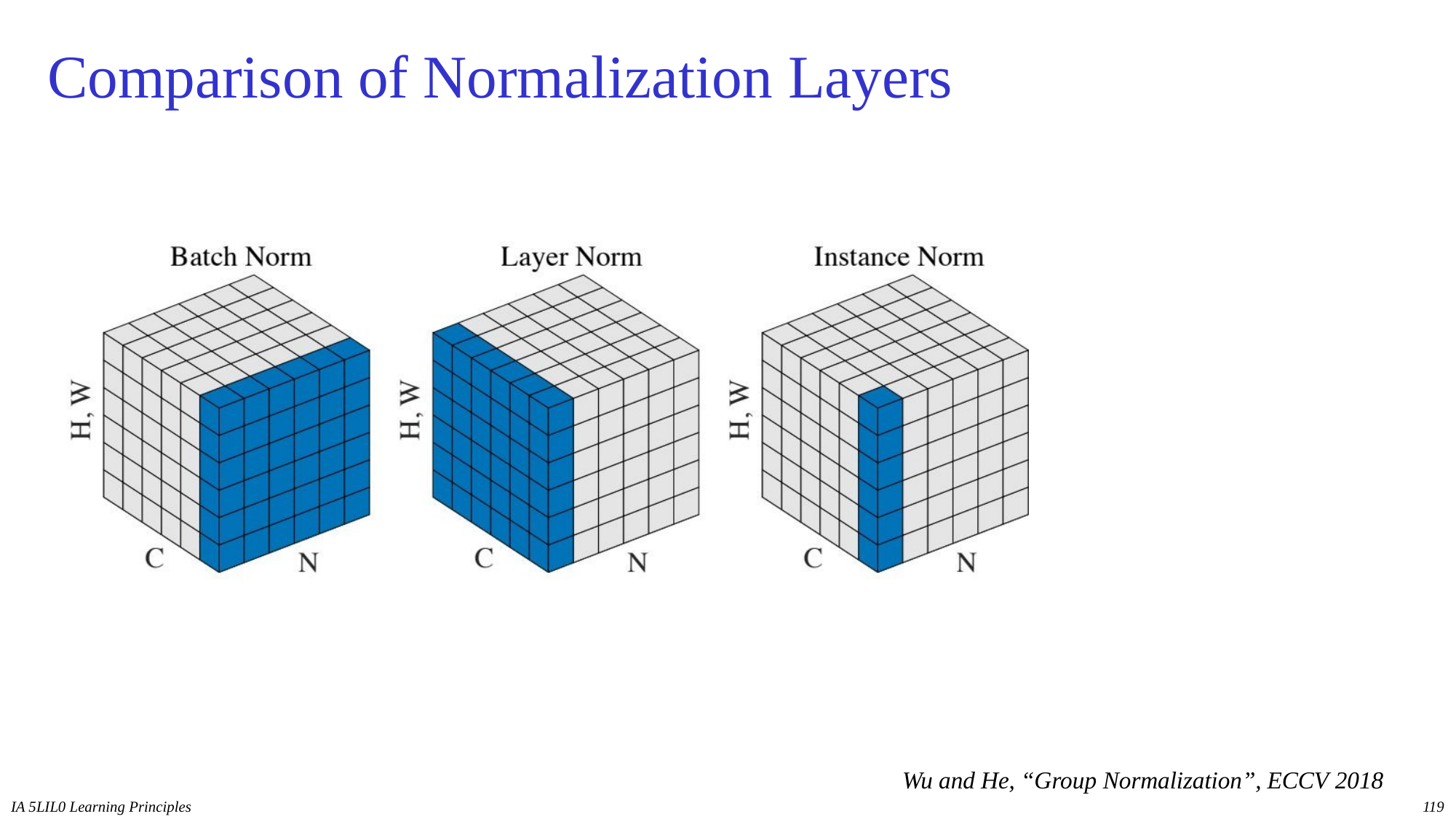

# Comparison of Normalization Layers

Wu and He, “Group Normalization”, ECCV 2018
IA 5LIL0 Learning Principles
119